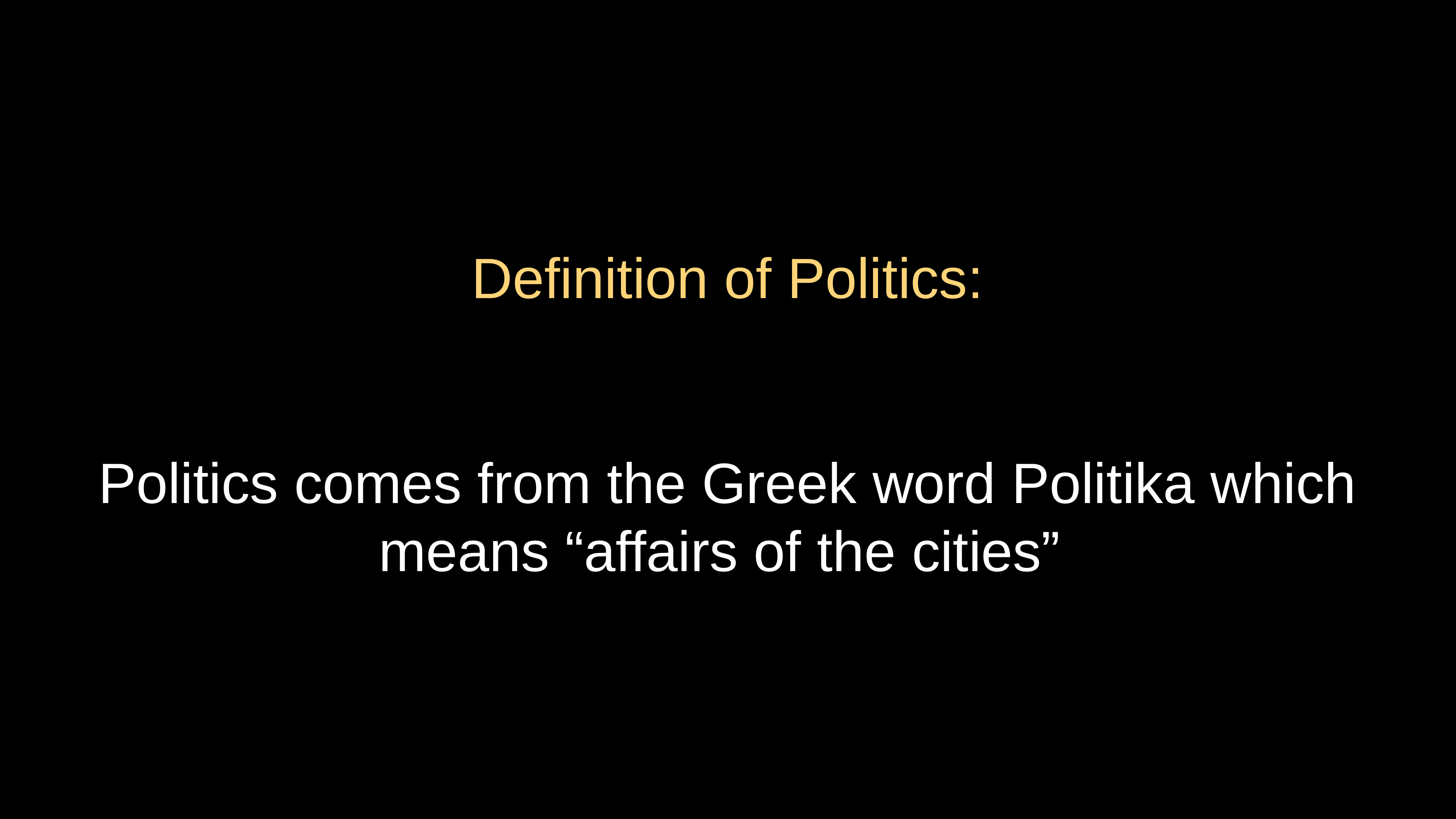

# Definition of Politics:

Politics comes from the Greek word Politika which means “affairs of the cities”